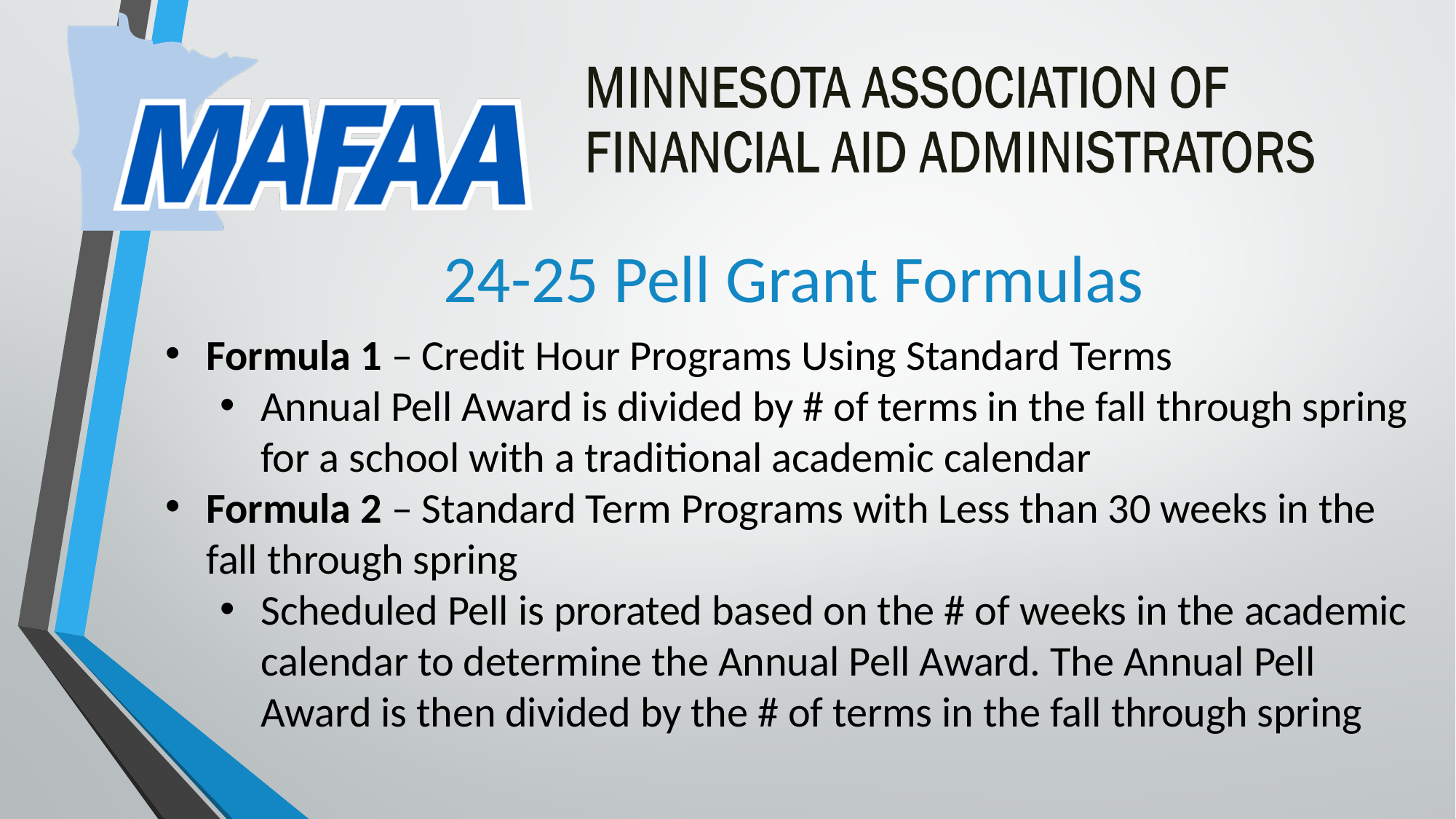

# 24-25 Pell Grant Formulas
Formula 1 – Credit Hour Programs Using Standard Terms
Annual Pell Award is divided by # of terms in the fall through spring for a school with a traditional academic calendar
Formula 2 – Standard Term Programs with Less than 30 weeks in the fall through spring
Scheduled Pell is prorated based on the # of weeks in the academic calendar to determine the Annual Pell Award. The Annual Pell Award is then divided by the # of terms in the fall through spring